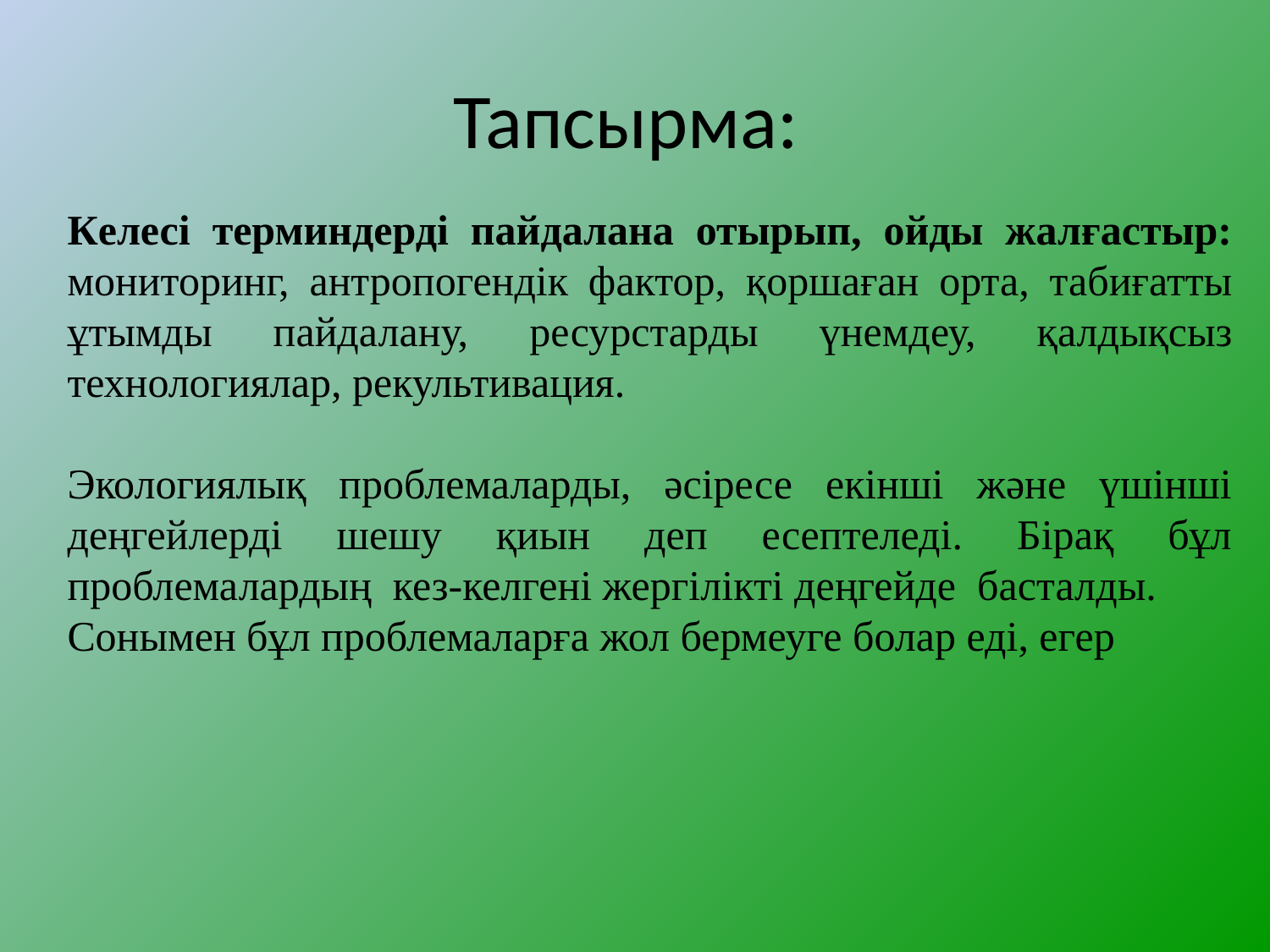

# Тапсырма:
Келесі терминдерді пайдалана отырып, ойды жалғастыр: мониторинг, антропогендік фактор, қоршаған орта, табиғатты ұтымды пайдалану, ресурстарды үнемдеу, қалдықсыз технологиялар, рекультивация.

Экологиялық проблемаларды, әсіресе екінші және үшінші деңгейлерді шешу қиын деп есептеледі. Бірақ бұл проблемалардың  кез-келгені жергілікті деңгейде  басталды.
Сонымен бұл проблемаларға жол бермеуге болар еді, егер